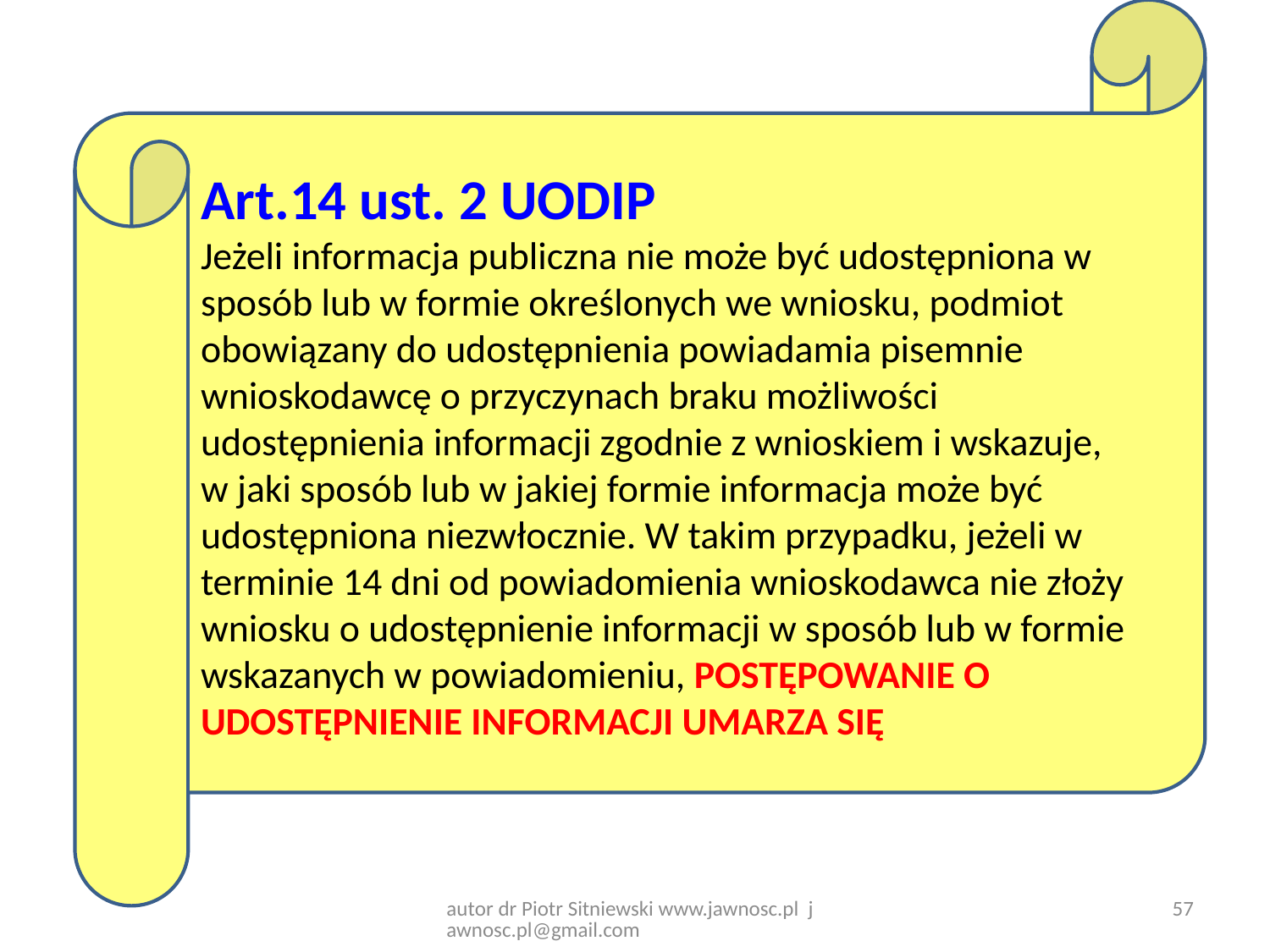

Art.14 ust. 2 UODIP
Jeżeli informacja publiczna nie może być udostępniona w sposób lub w formie określonych we wniosku, podmiot obowiązany do udostępnienia powiadamia pisemnie wnioskodawcę o przyczynach braku możliwości udostępnienia informacji zgodnie z wnioskiem i wskazuje, w jaki sposób lub w jakiej formie informacja może być udostępniona niezwłocznie. W takim przypadku, jeżeli w terminie 14 dni od powiadomienia wnioskodawca nie złoży wniosku o udostępnienie informacji w sposób lub w formie wskazanych w powiadomieniu, POSTĘPOWANIE O UDOSTĘPNIENIE INFORMACJI UMARZA SIĘ

57
autor dr Piotr Sitniewski www.jawnosc.pl  jawnosc.pl@gmail.com